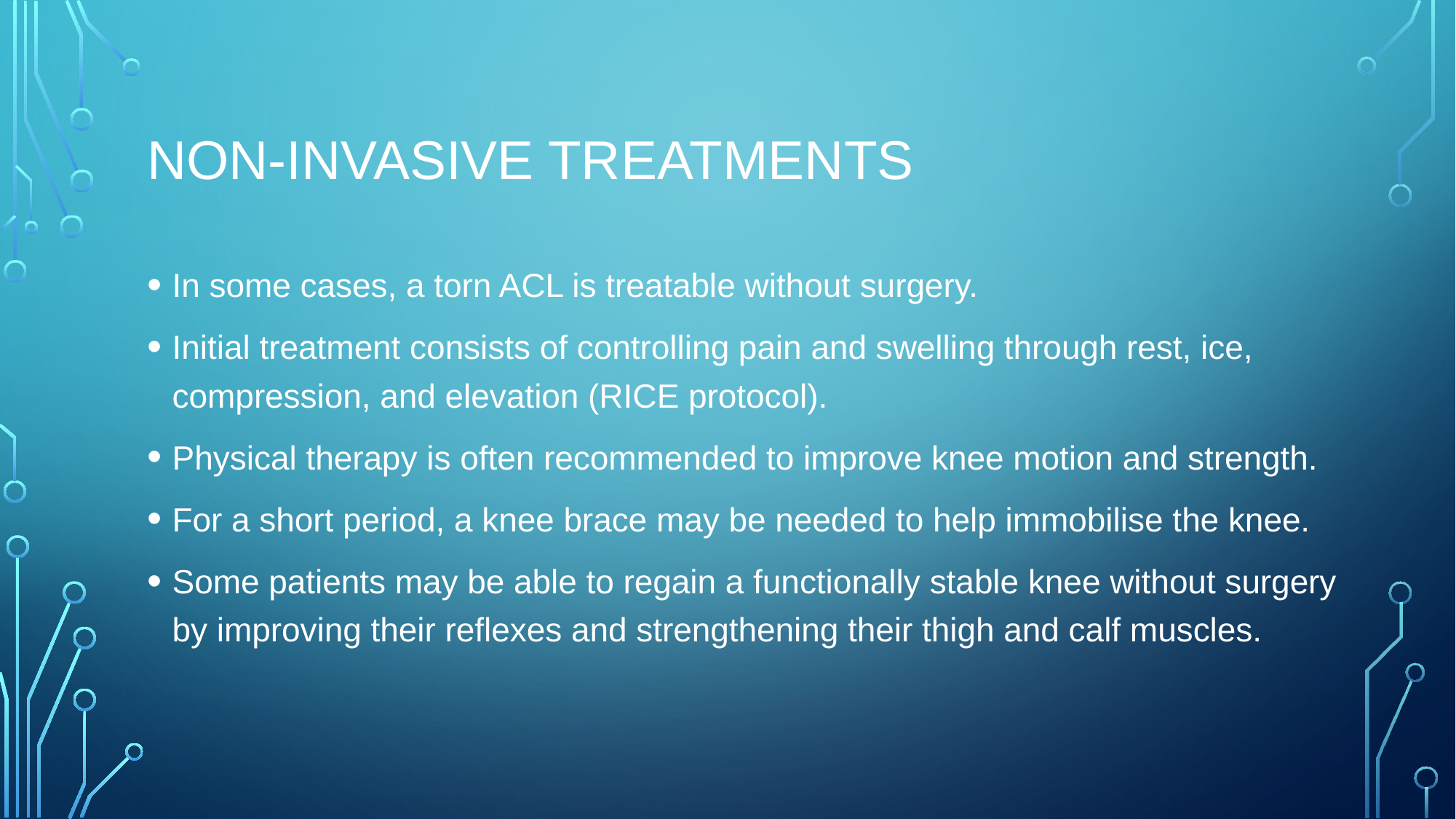

# Non-invasive treatments
In some cases, a torn ACL is treatable without surgery.
Initial treatment consists of controlling pain and swelling through rest, ice, compression, and elevation (RICE protocol).
Physical therapy is often recommended to improve knee motion and strength.
For a short period, a knee brace may be needed to help immobilise the knee.
Some patients may be able to regain a functionally stable knee without surgery by improving their reflexes and strengthening their thigh and calf muscles.